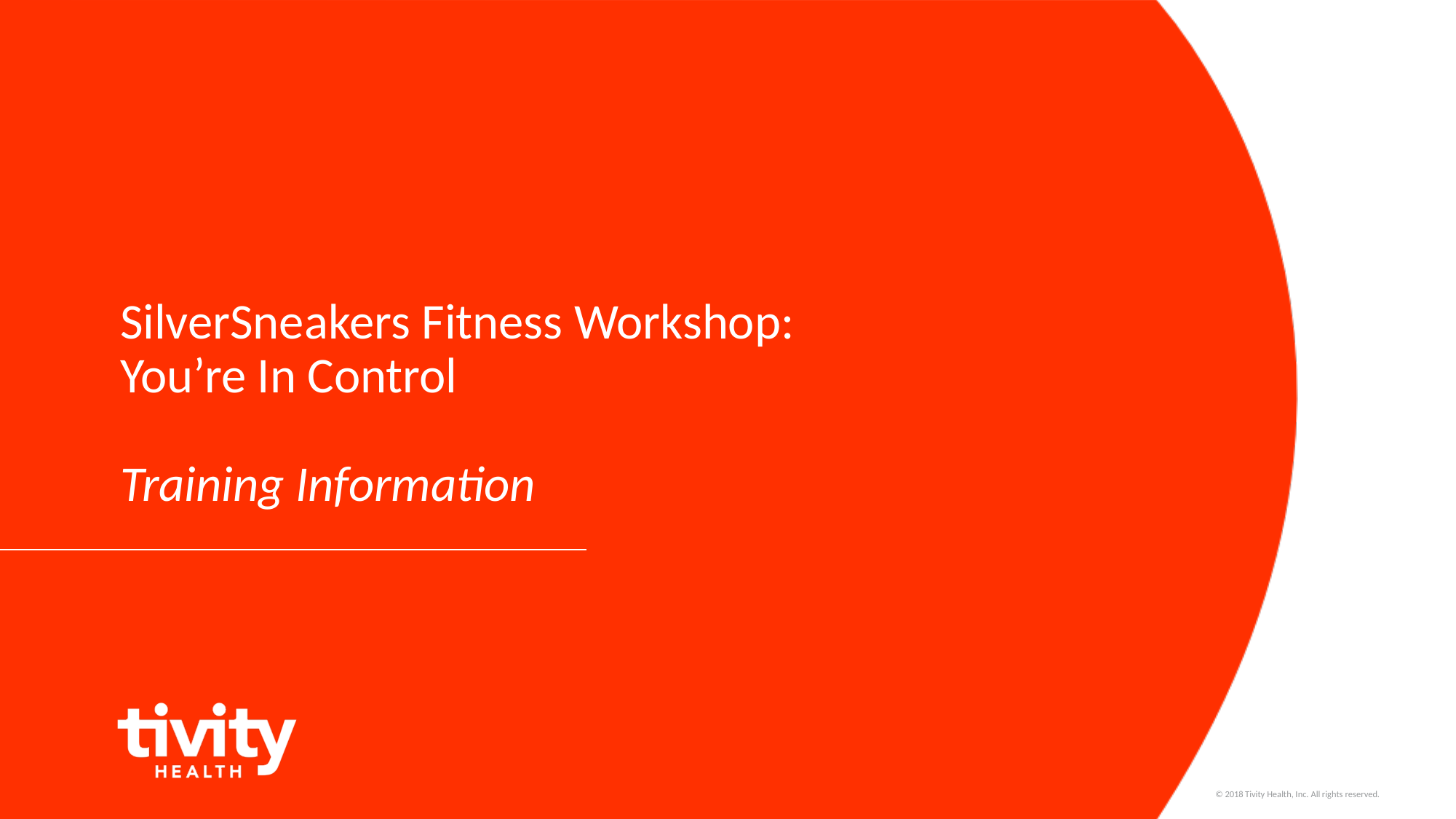

# SilverSneakers Fitness Workshop: You’re In Control Training Information